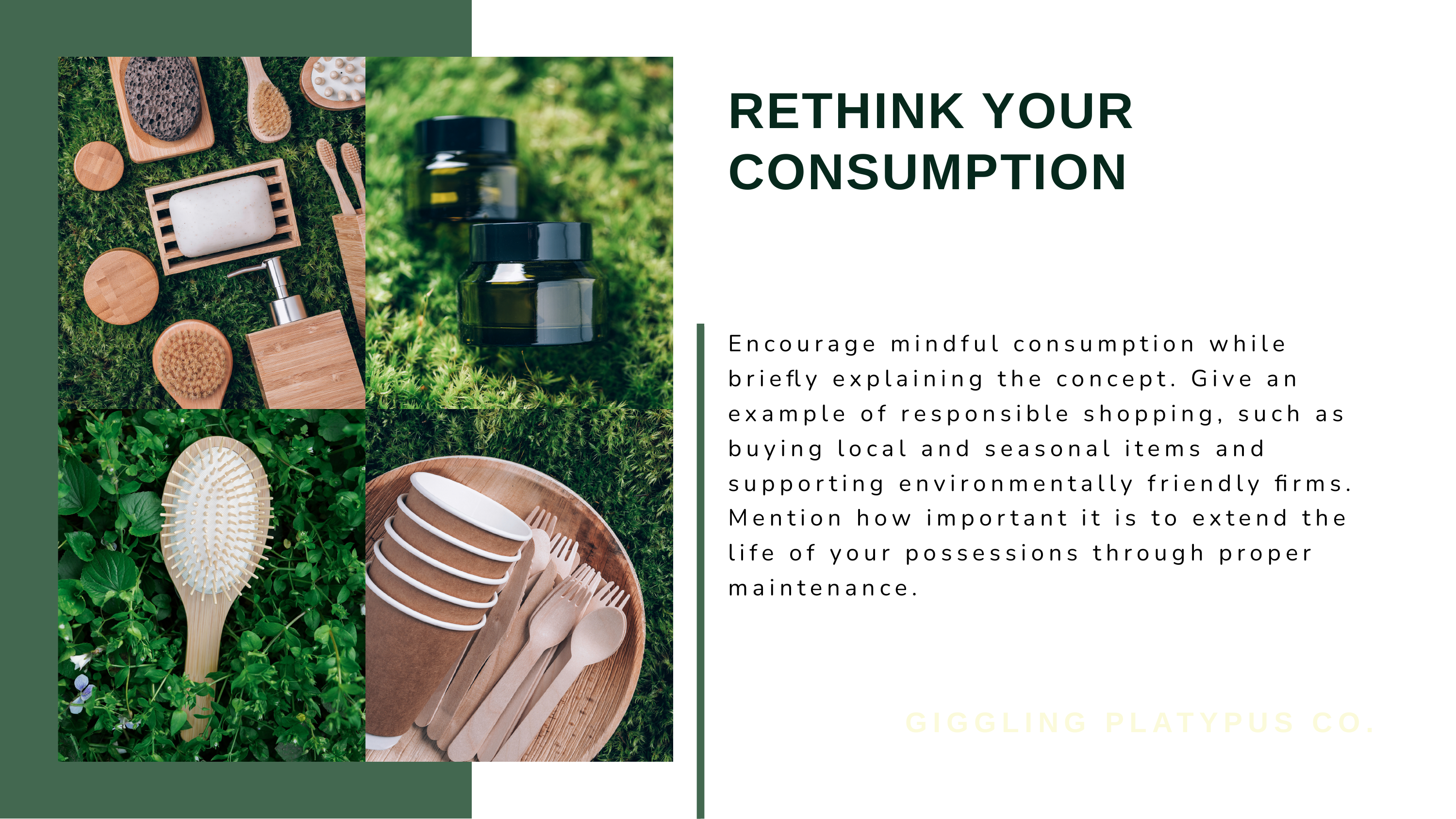

RETHINK YOUR CONSUMPTION
Encourage mindful consumption while briefly explaining the concept. Give an example of responsible shopping, such as buying local and seasonal items and supporting environmentally friendly firms. Mention how important it is to extend the life of your possessions through proper maintenance.

GIGGLING PLATYPUS CO.